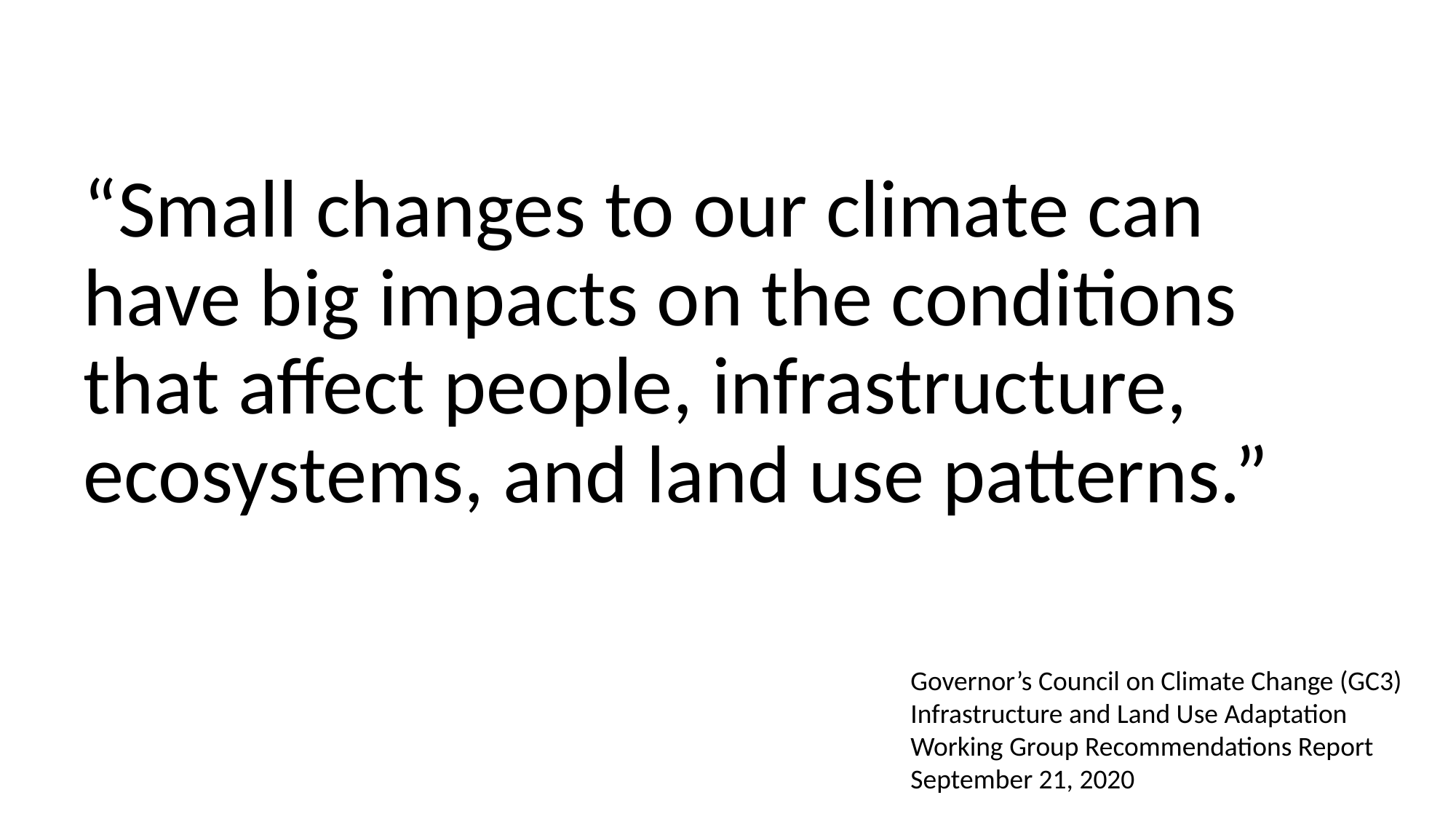

“Small changes to our climate can have big impacts on the conditions that affect people, infrastructure, ecosystems, and land use patterns.”
Governor’s Council on Climate Change (GC3) Infrastructure and Land Use Adaptation Working Group Recommendations Report
September 21, 2020